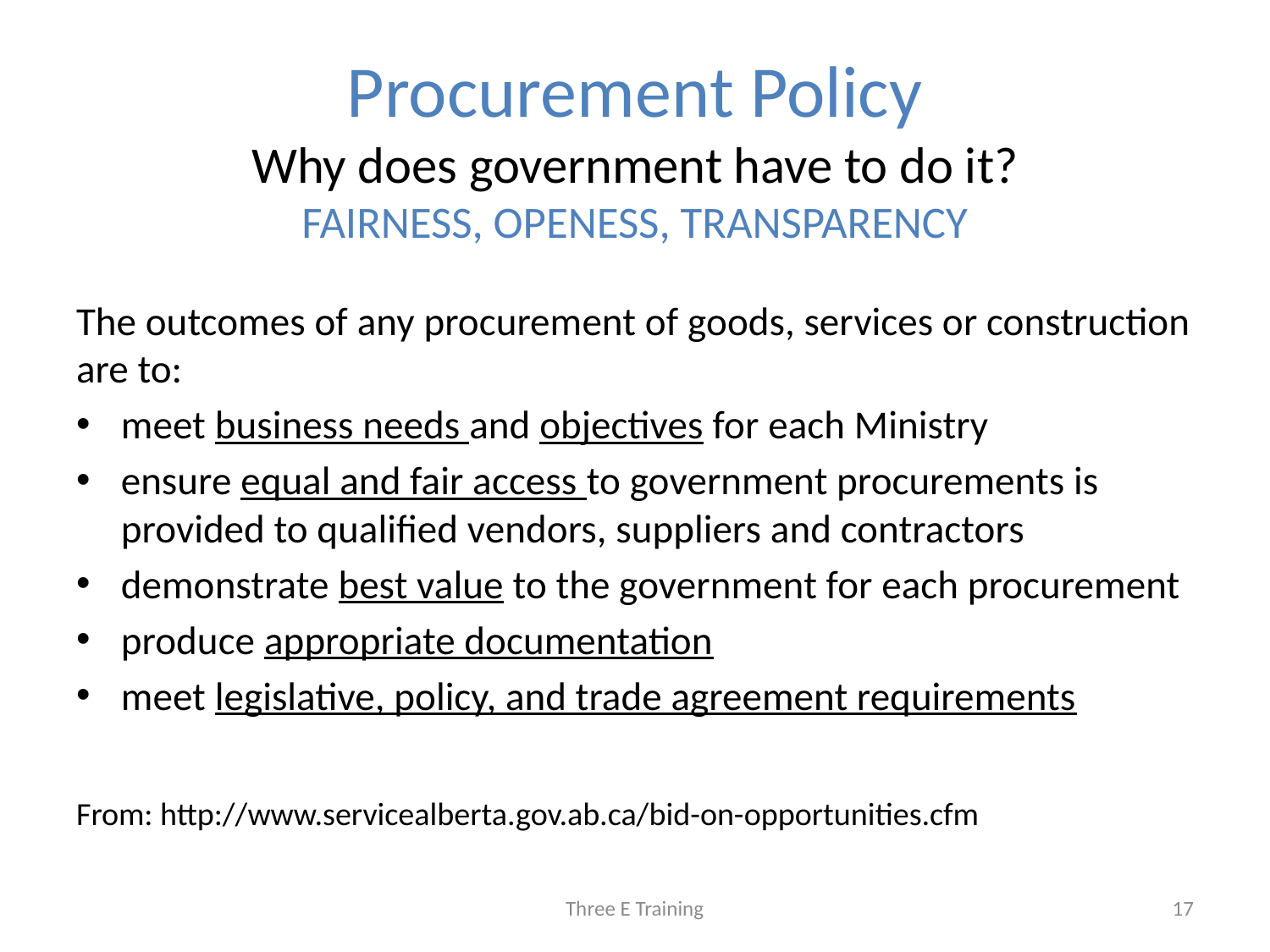

# Procurement Policy Why does government have to do it? FAIRNESS, OPENESS, TRANSPARENCY

The outcomes of any procurement of goods, services or construction are to:
meet business needs and objectives for each Ministry
ensure equal and fair access to government procurements is provided to qualified vendors, suppliers and contractors
demonstrate best value to the government for each procurement
produce appropriate documentation
meet legislative, policy, and trade agreement requirements

From: http://www.servicealberta.gov.ab.ca/bid-on-opportunities.cfm
Three E Training
17